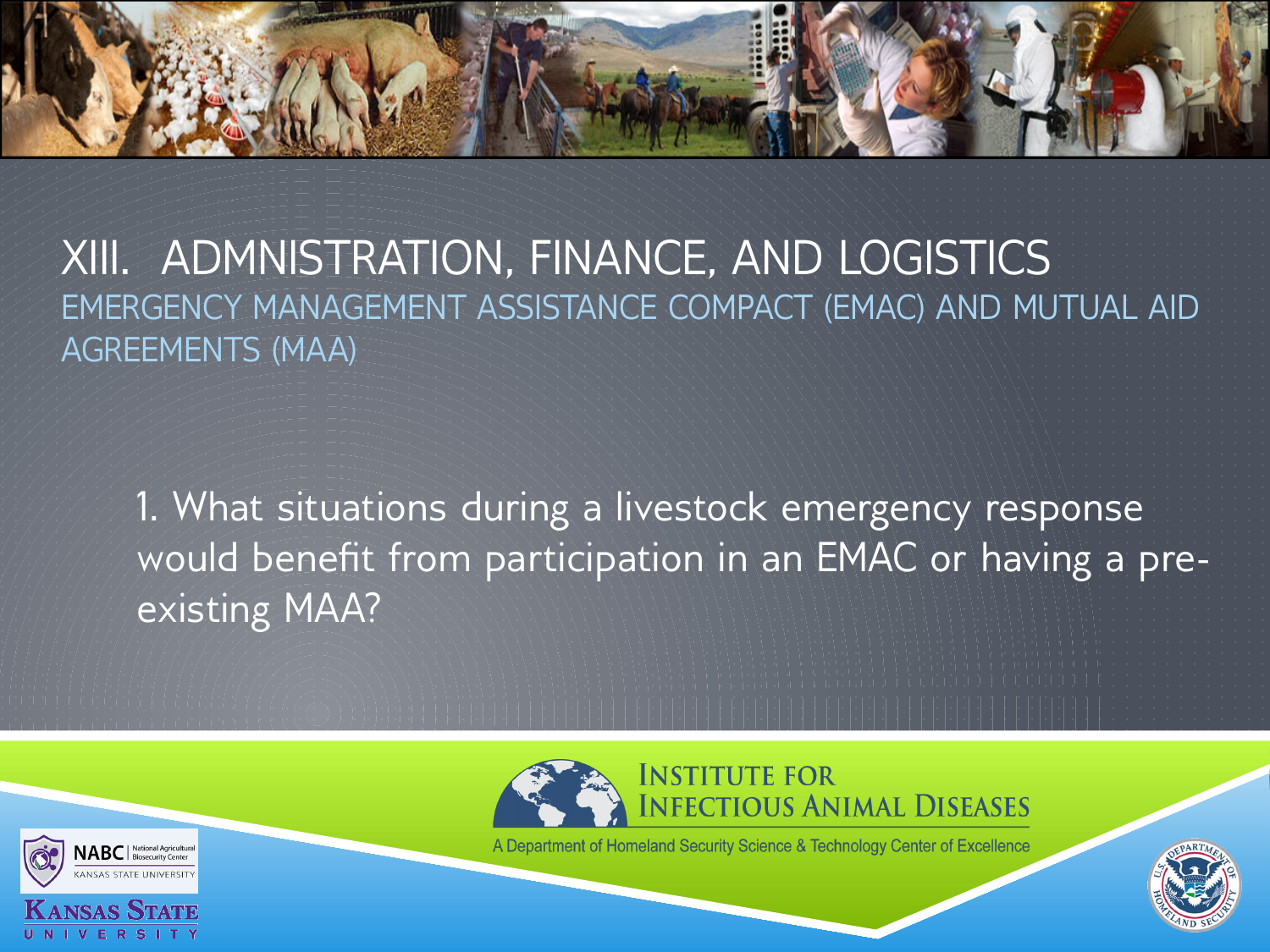

# XIII.  ADMNISTRATION, FINANCE, and LOGISTICS Emergency Management Assistance Compact (EMAC) and Mutual Aid Agreements (MAA)
1. What situations during a livestock emergency response would benefit from participation in an EMAC or having a pre-existing MAA?